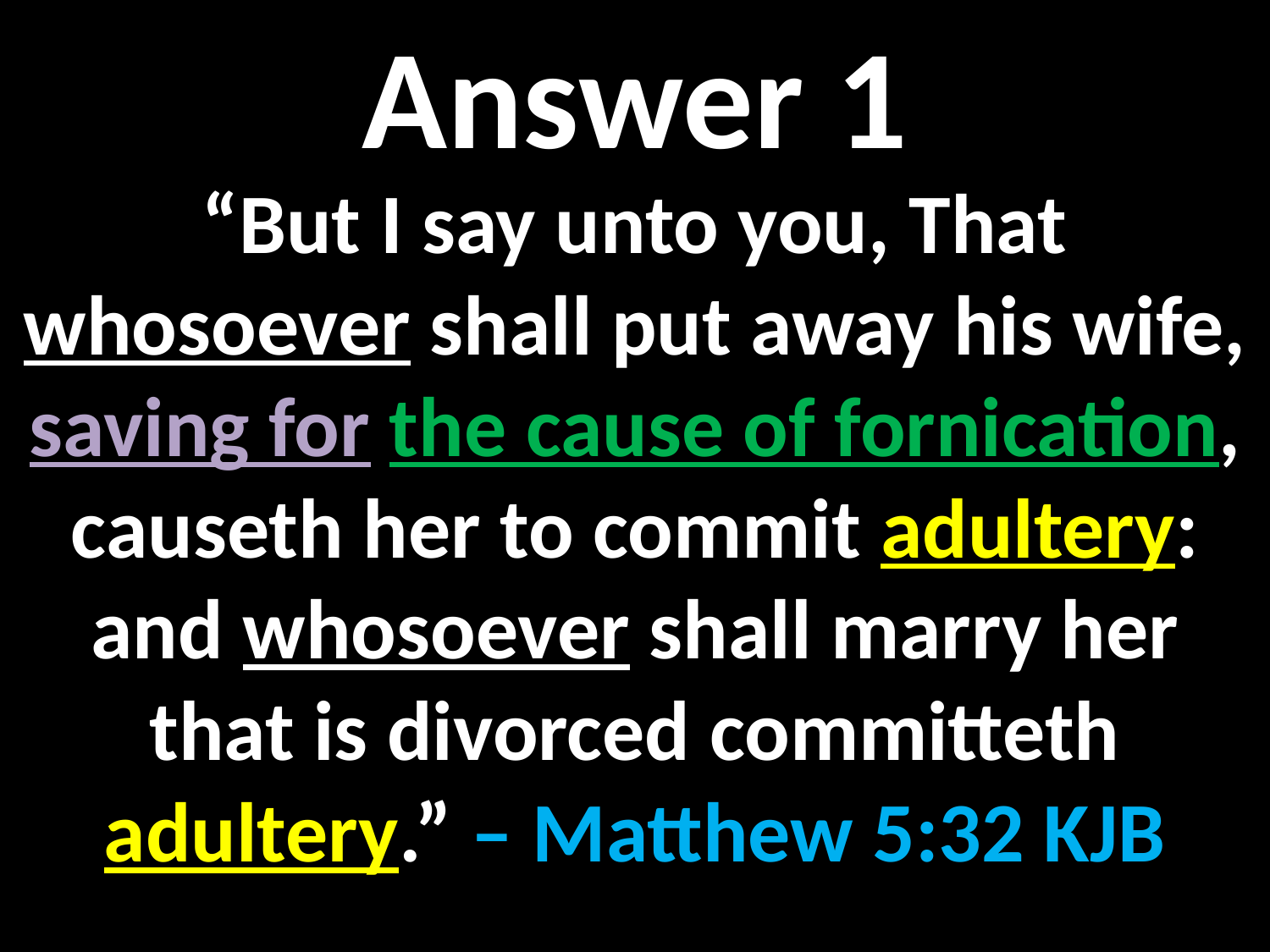

Answer 1
“But I say unto you, That whosoever shall put away his wife, saving for the cause of fornication, causeth her to commit adultery: and whosoever shall marry her that is divorced committeth adultery.” – Matthew 5:32 KJB